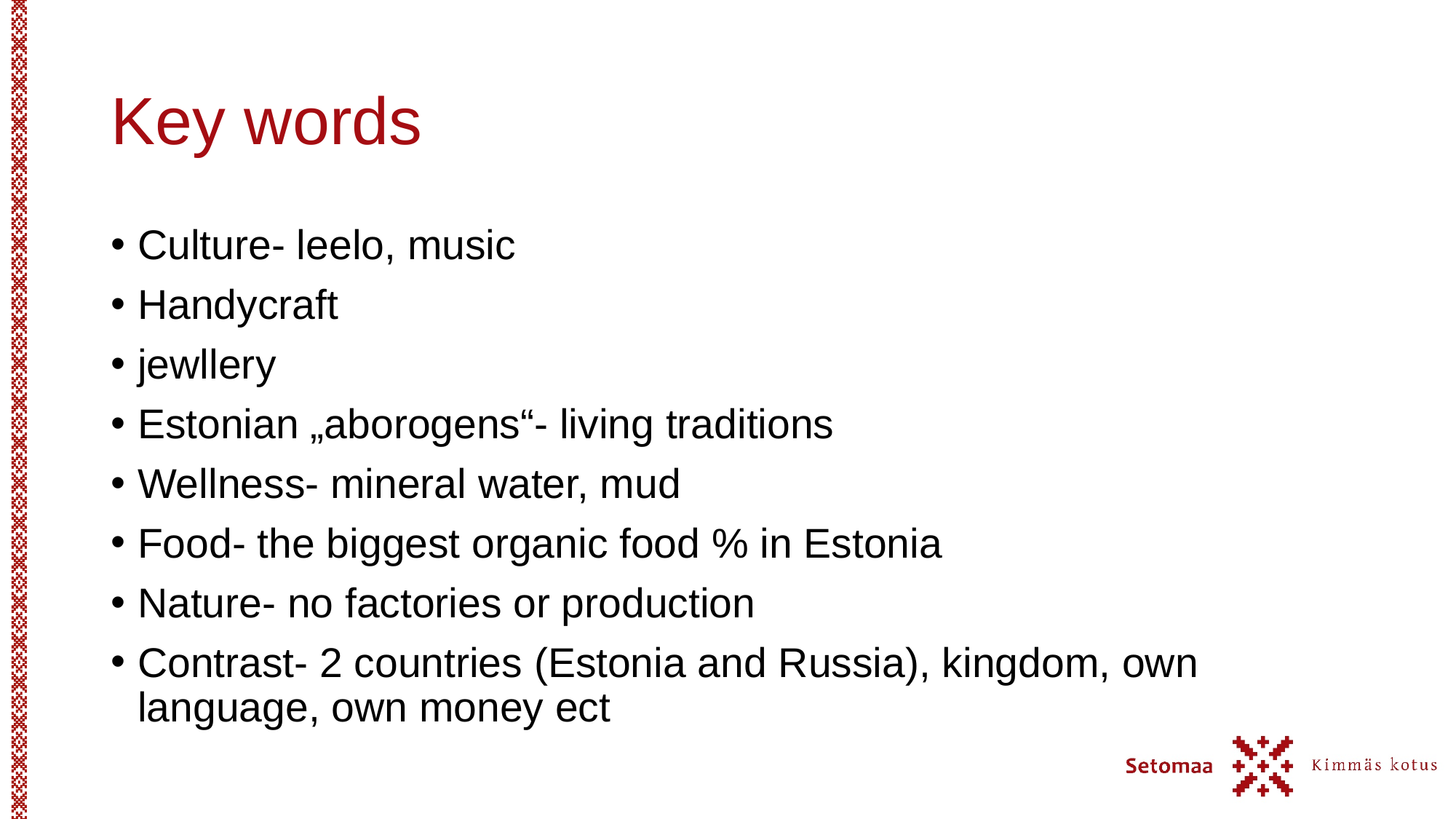

# Key words
Culture- leelo, music
Handycraft
jewllery
Estonian „aborogens“- living traditions
Wellness- mineral water, mud
Food- the biggest organic food % in Estonia
Nature- no factories or production
Contrast- 2 countries (Estonia and Russia), kingdom, own language, own money ect